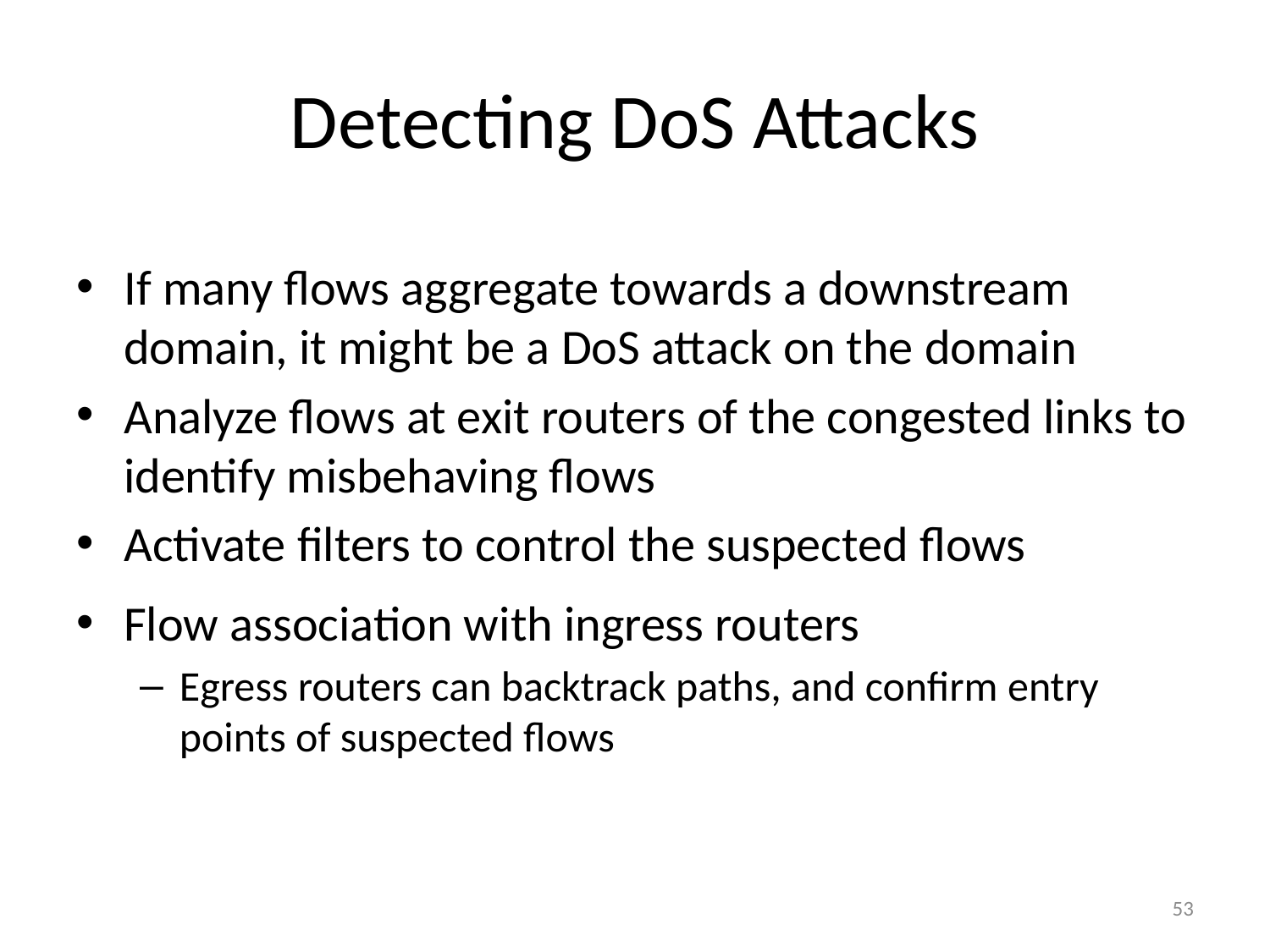

# Detecting DoS Attacks
If many flows aggregate towards a downstream domain, it might be a DoS attack on the domain
Analyze flows at exit routers of the congested links to identify misbehaving flows
Activate filters to control the suspected flows
Flow association with ingress routers
Egress routers can backtrack paths, and confirm entry  points of suspected flows
53